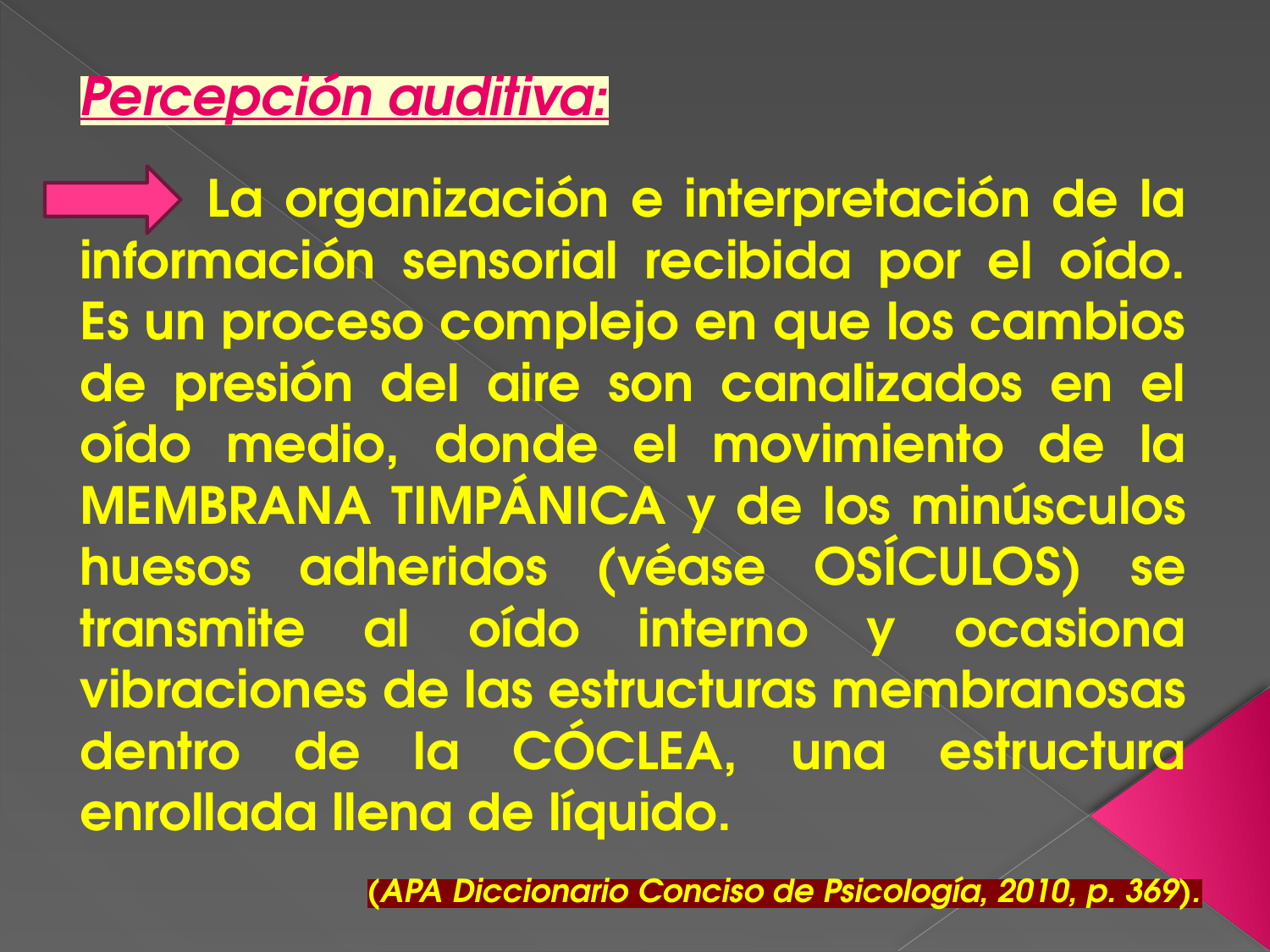

Percepción auditiva:

	La organización e interpretación de la información sensorial recibida por el oído. Es un proceso complejo en que los cambios de presión del aire son canalizados en el oído medio, donde el movimiento de la MEMBRANA TIMPÁNICA y de los minúsculos huesos adheridos (véase OSÍCULOS) se transmite al oído interno y ocasiona vibraciones de las estructuras membranosas dentro de la CÓCLEA, una estructura enrollada llena de líquido.

(APA Diccionario Conciso de Psicología, 2010, p. 369).